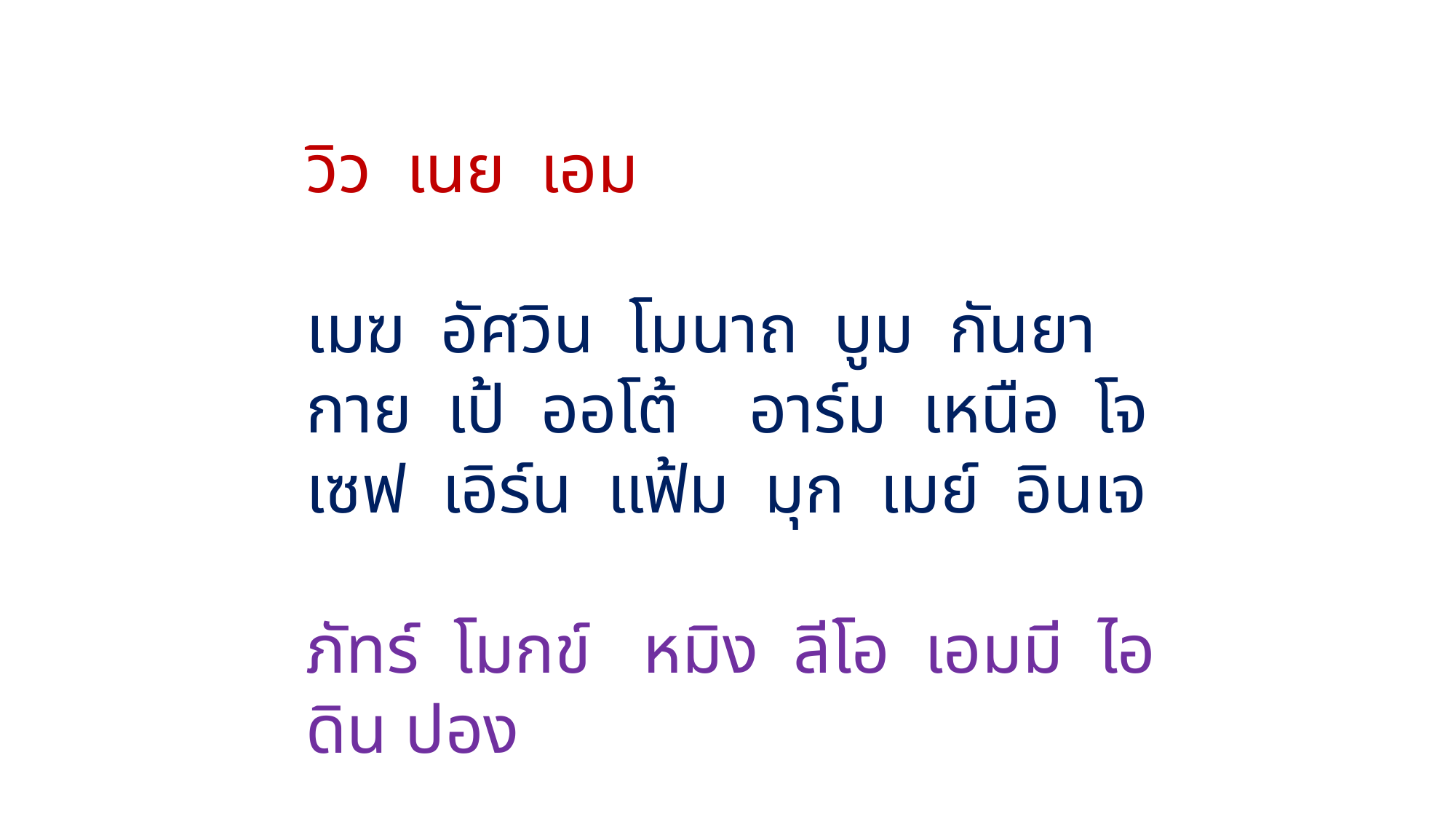

วิว  เนย  เอม

เมฆ  อัศวิน  โมนาถ  บูม  กันยา  กาย  เป้  ออโต้    อาร์ม  เหนือ  โจเซฟ  เอิร์น  แฟ้ม  มุก  เมย์  อินเจ

ภัทร์  โมกข์   หมิง  ลีโอ  เอมมี  ไอดิน ปอง